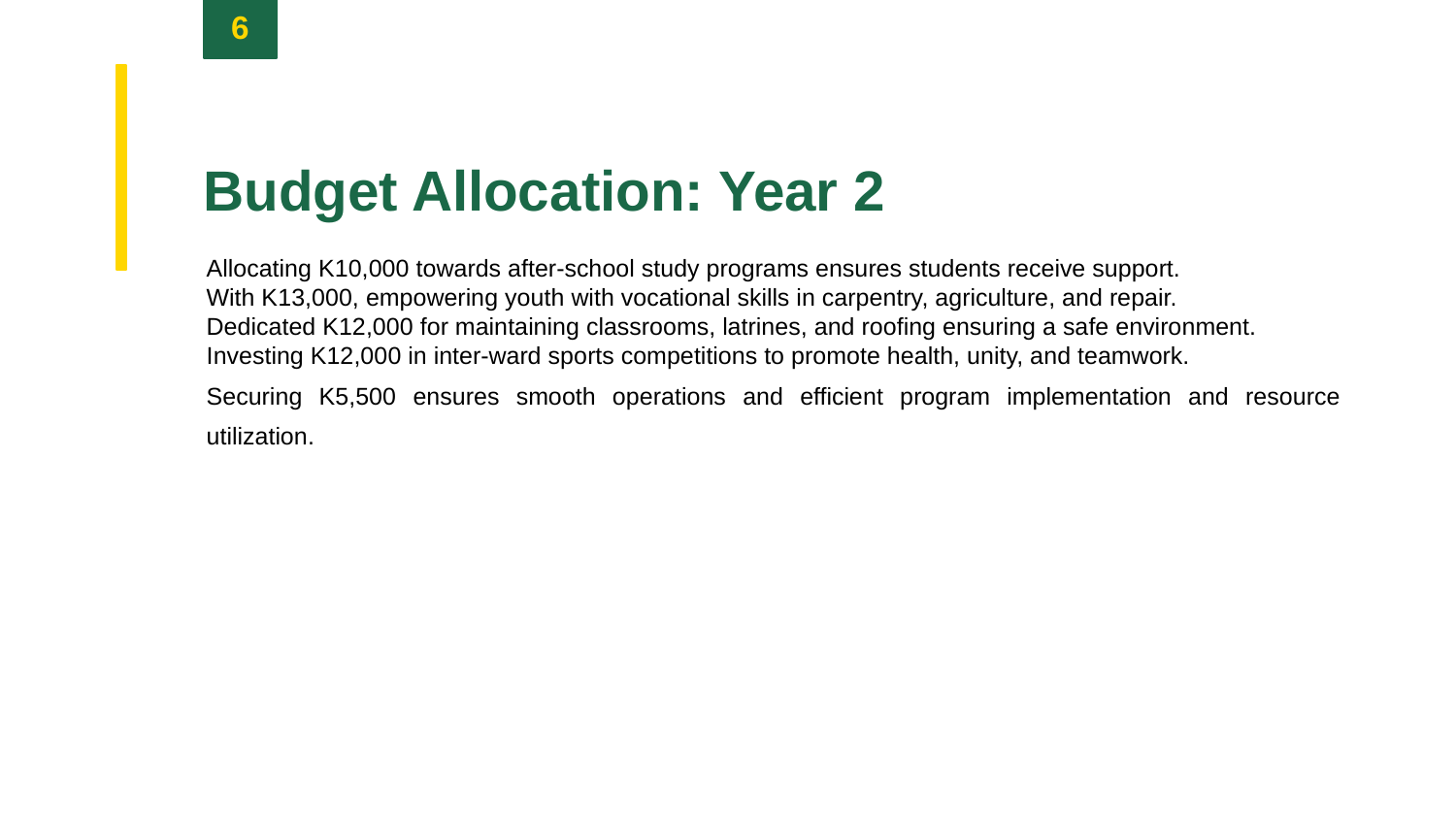

6

Budget Allocation: Year 2
Allocating K10,000 towards after-school study programs ensures students receive support.
With K13,000, empowering youth with vocational skills in carpentry, agriculture, and repair.
Dedicated K12,000 for maintaining classrooms, latrines, and roofing ensuring a safe environment.
Investing K12,000 in inter-ward sports competitions to promote health, unity, and teamwork.
Securing K5,500 ensures smooth operations and efficient program implementation and resource utilization.